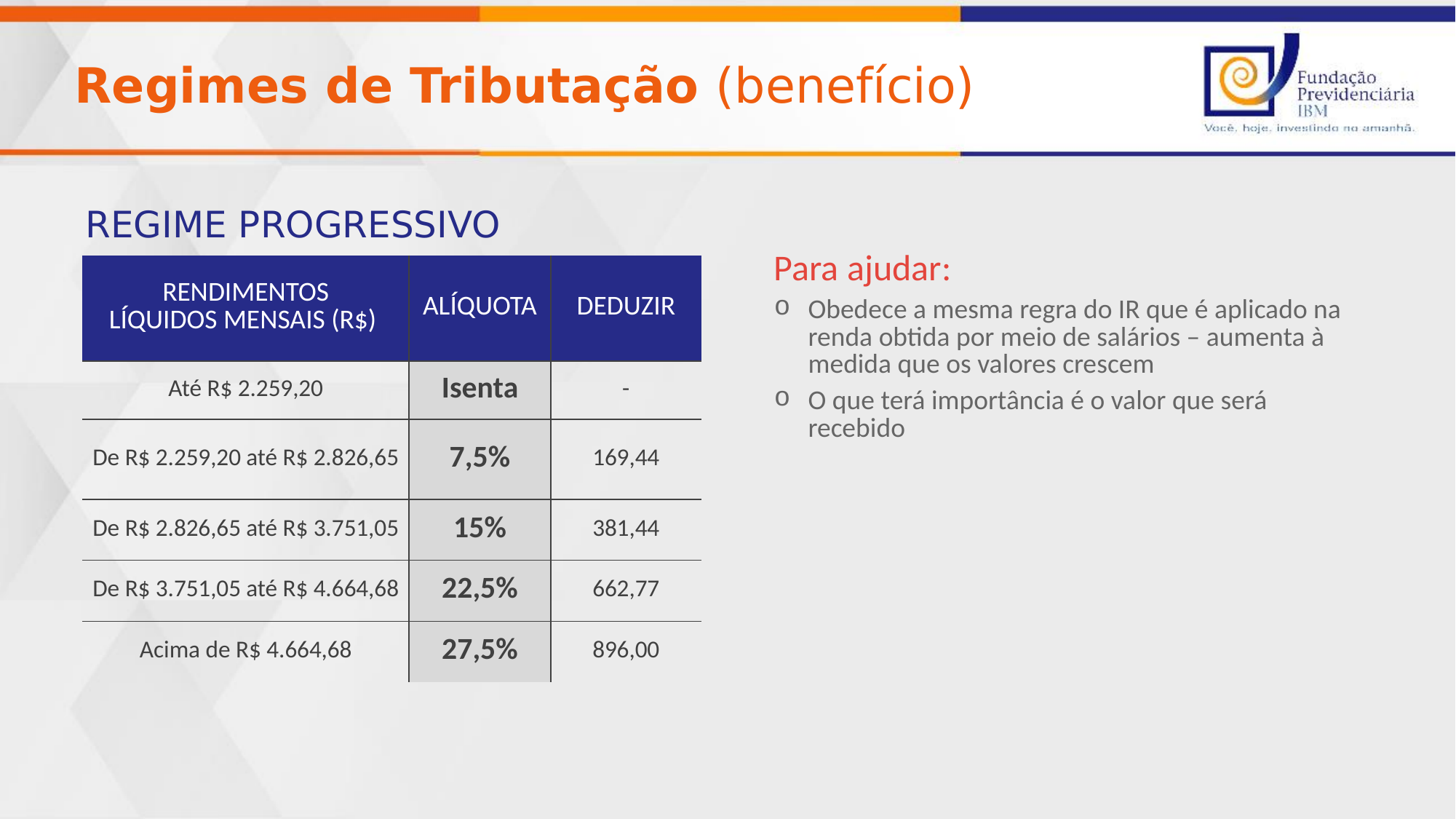

Regimes de Tributação (benefício)
Regime Progressivo
Para ajudar:
Obedece a mesma regra do IR que é aplicado na renda obtida por meio de salários – aumenta à medida que os valores crescem
O que terá importância é o valor que será recebido
| RENDIMENTOS LÍQUIDOS MENSAIS (R$) | ALÍQUOTA | DEDUZIR |
| --- | --- | --- |
| Até R$ 2.259,20 | Isenta | - |
| De R$ 2.259,20 até R$ 2.826,65 | 7,5% | 169,44 |
| De R$ 2.826,65 até R$ 3.751,05 | 15% | 381,44 |
| De R$ 3.751,05 até R$ 4.664,68 | 22,5% | 662,77 |
| Acima de R$ 4.664,68 | 27,5% | 896,00 |